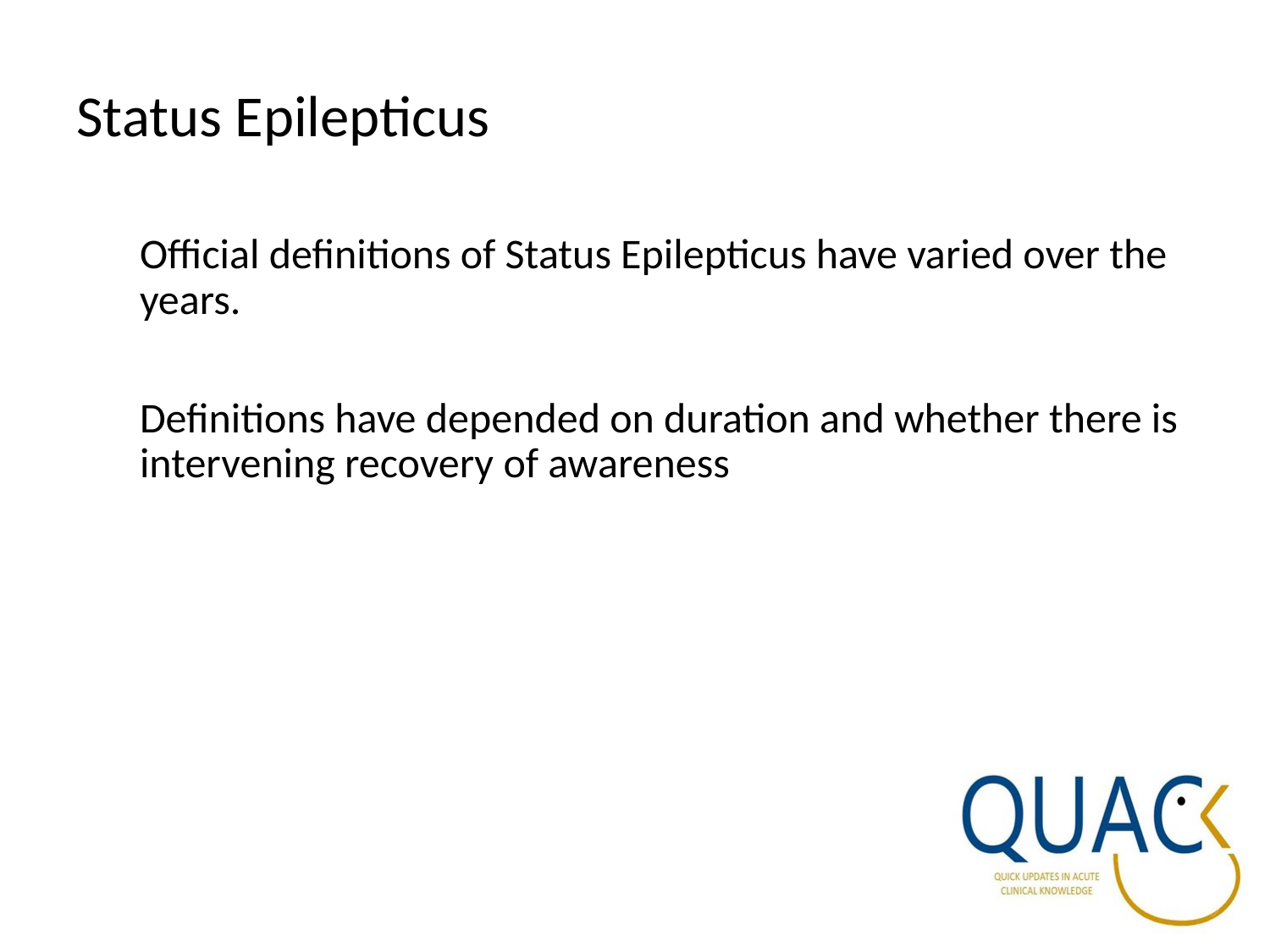

Status Epilepticus
Official definitions of Status Epilepticus have varied over the years.

Definitions have depended on duration and whether there is intervening recovery of awareness